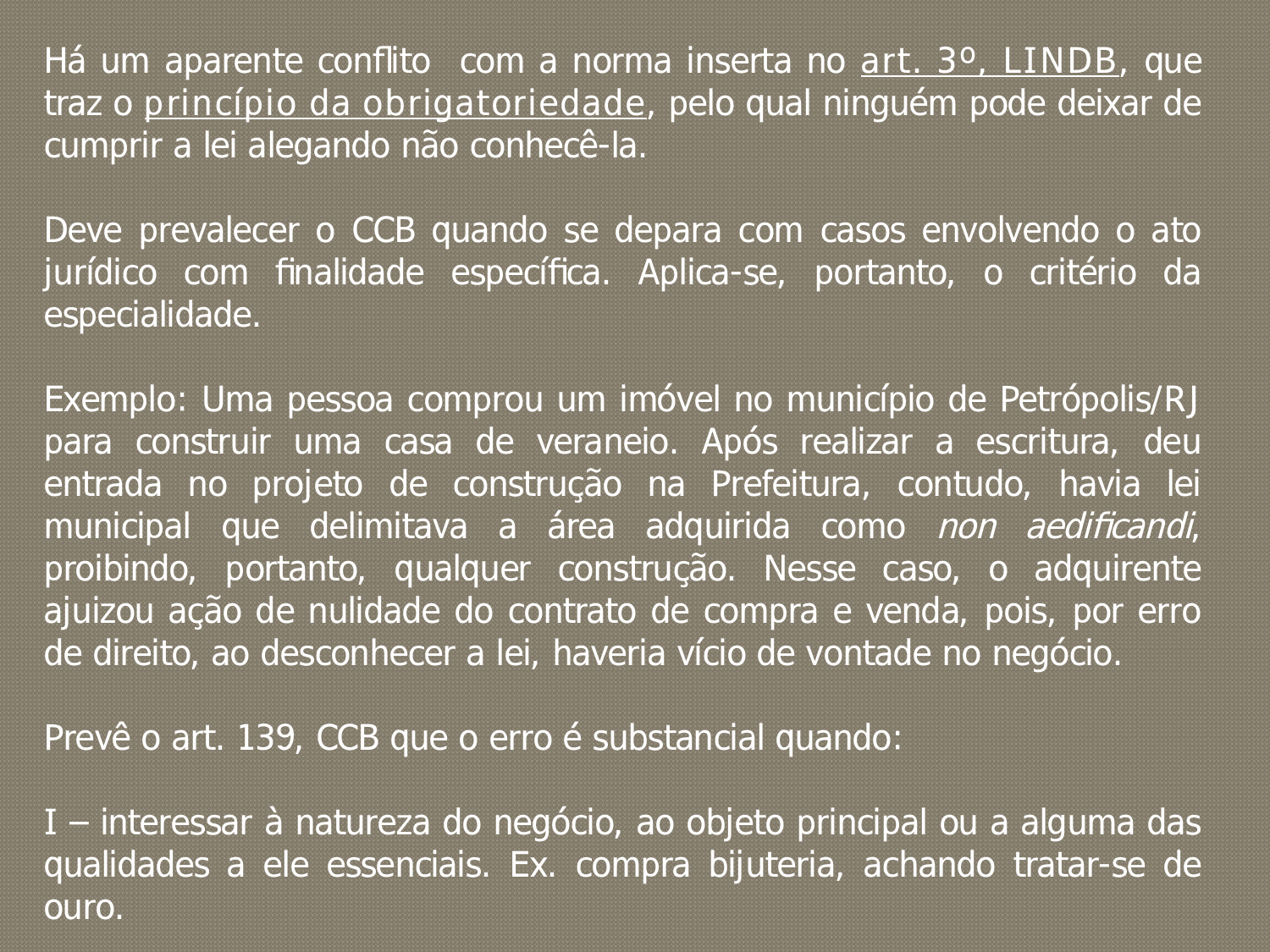

Há um aparente conflito  com a norma inserta no art. 3º, LINDB, que traz o princípio da obrigatoriedade, pelo qual ninguém pode deixar de cumprir a lei alegando não conhecê-la.

Deve prevalecer o CCB quando se depara com casos envolvendo o ato jurídico com finalidade específica. Aplica-se, portanto, o critério da especialidade.

Exemplo: Uma pessoa comprou um imóvel no município de Petrópolis/RJ para construir uma casa de veraneio. Após realizar a escritura, deu entrada no projeto de construção na Prefeitura, contudo, havia lei municipal que delimitava a área adquirida como non aedificandi, proibindo, portanto, qualquer construção. Nesse caso, o adquirente ajuizou ação de nulidade do contrato de compra e venda, pois, por erro de direito, ao desconhecer a lei, haveria vício de vontade no negócio.

Prevê o art. 139, CCB que o erro é substancial quando:

I – interessar à natureza do negócio, ao objeto principal ou a alguma das qualidades a ele essenciais. Ex. compra bijuteria, achando tratar-se de ouro.